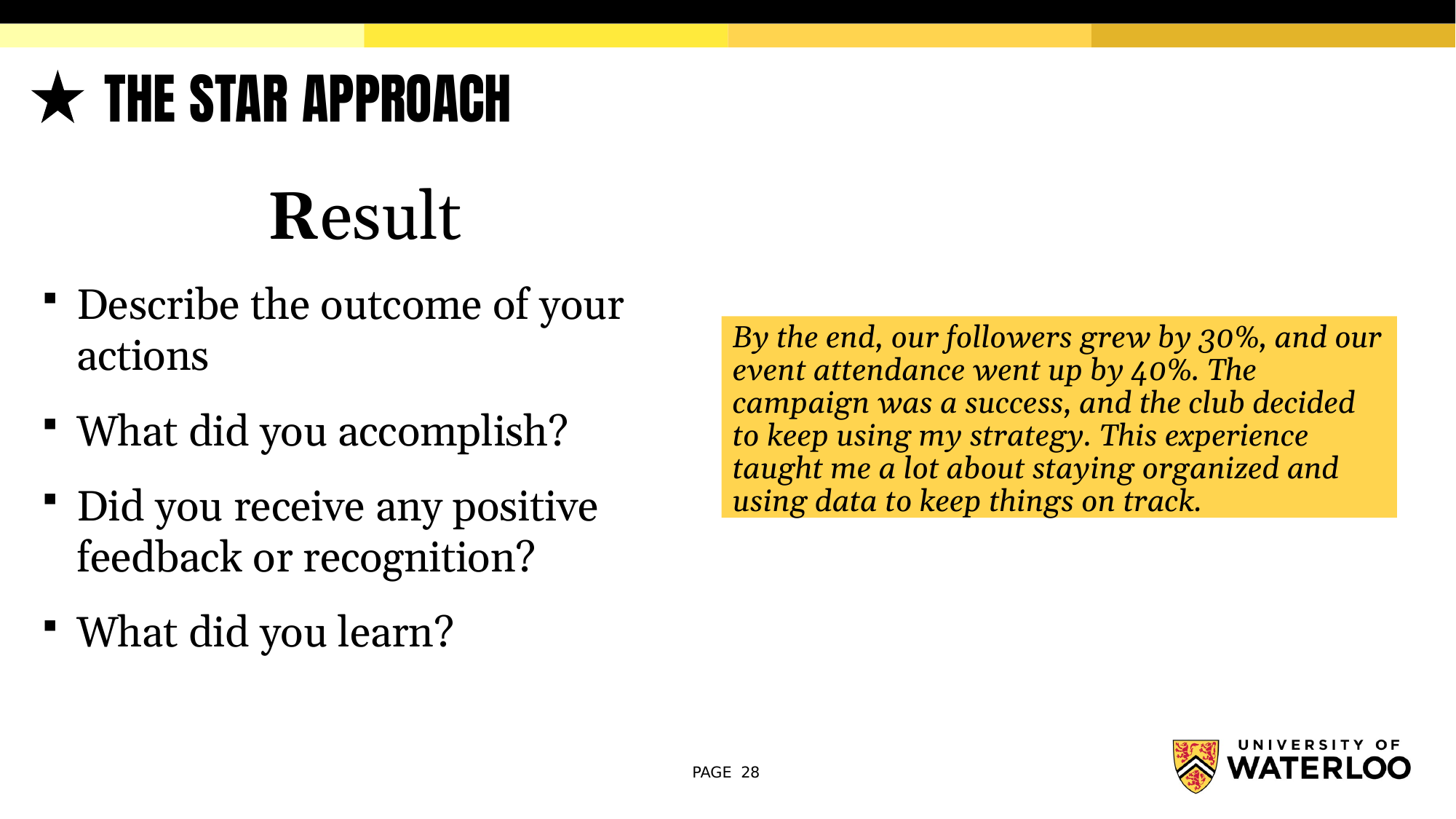

# THE STAR APPROACH

Result
Describe the outcome of your actions
What did you accomplish?
Did you receive any positive feedback or recognition?
What did you learn?
By the end, our followers grew by 30%, and our event attendance went up by 40%. The campaign was a success, and the club decided to keep using my strategy. This experience taught me a lot about staying organized and using data to keep things on track.
PAGE 28